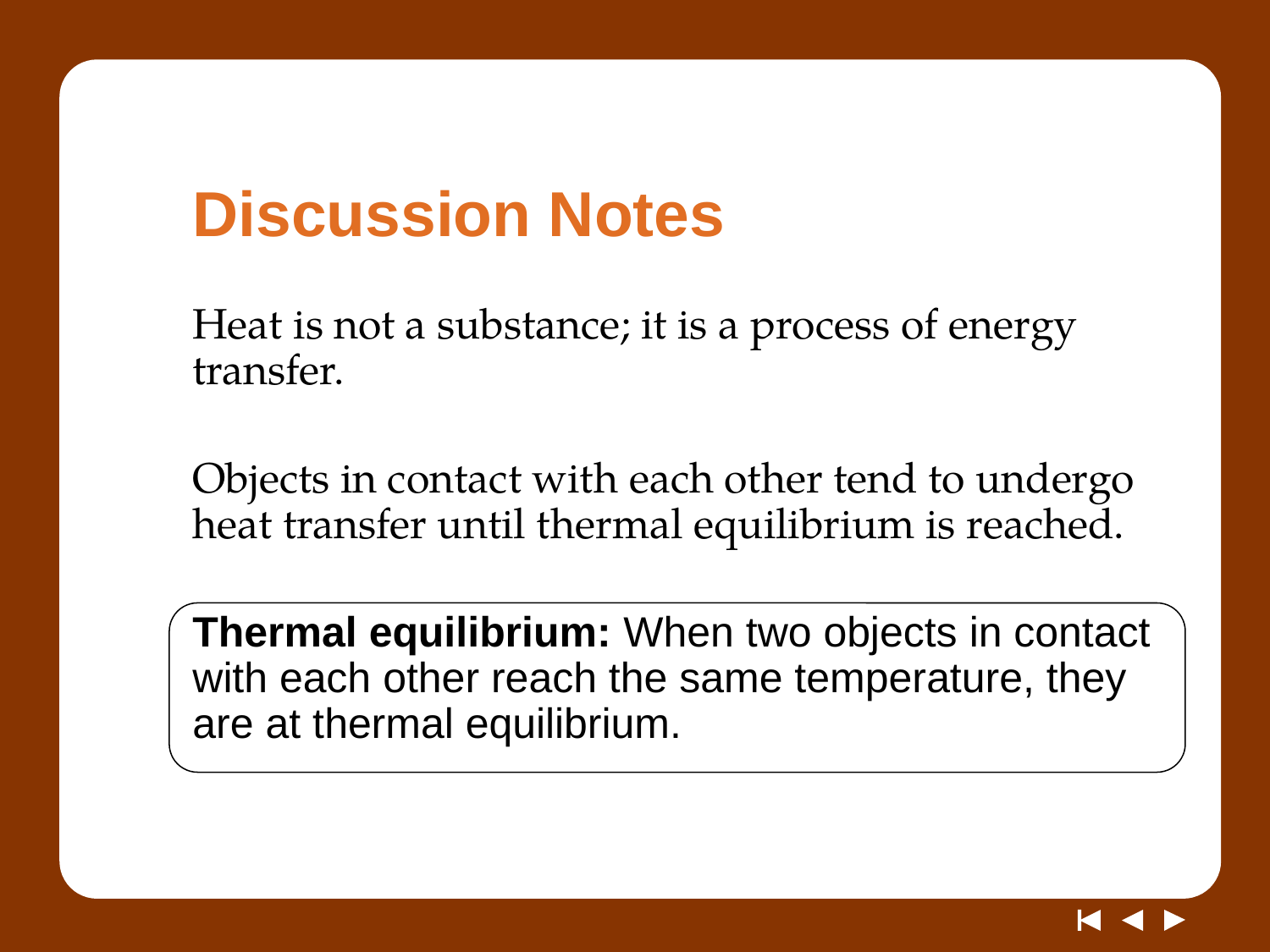

# Discussion Notes
Heat is not a substance; it is a process of energy transfer.

Objects in contact with each other tend to undergo heat transfer until thermal equilibrium is reached.

Thermal equilibrium: When two objects in contact with each other reach the same temperature, they are at thermal equilibrium.